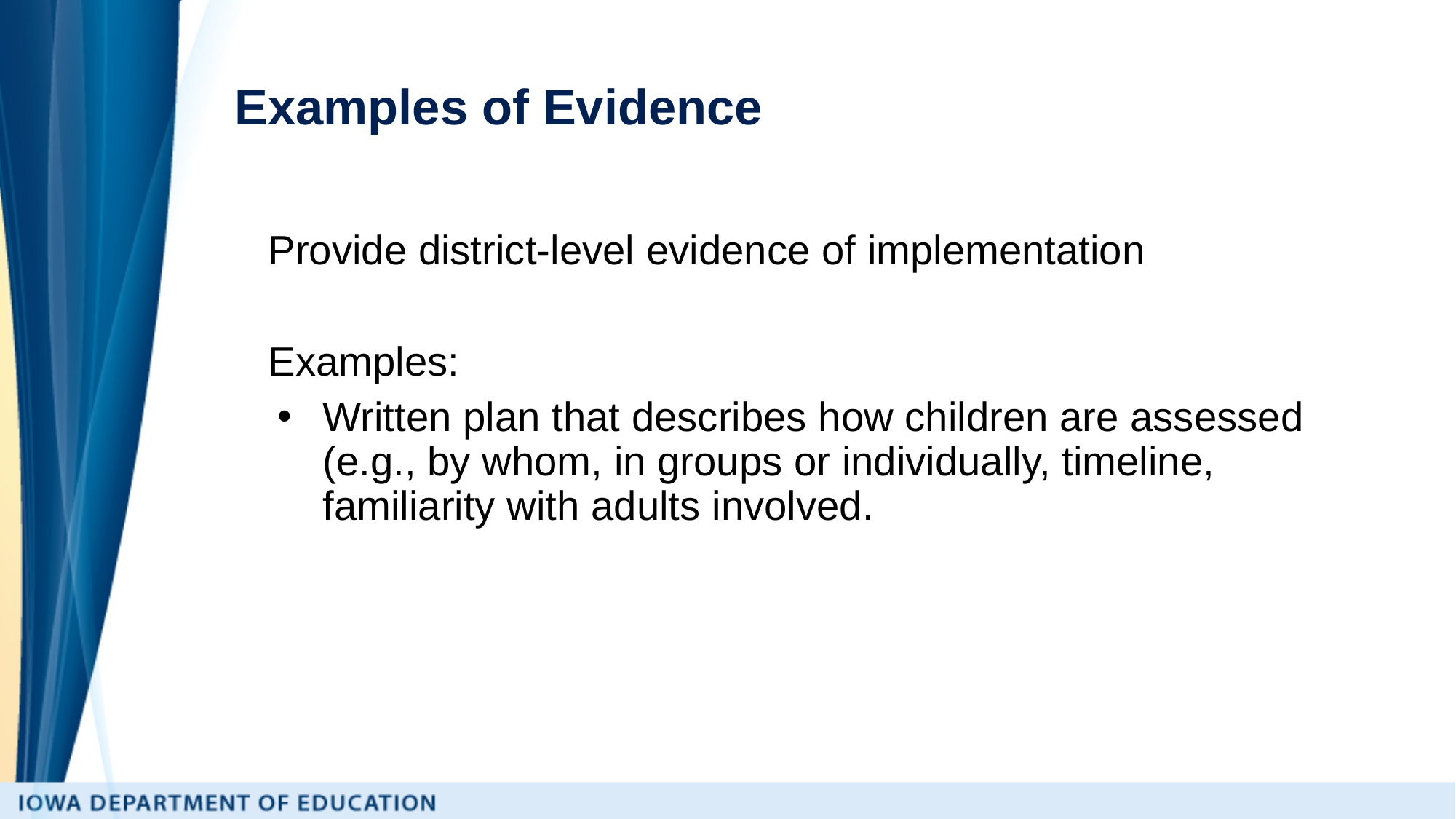

# Examples of Evidence

Provide district-level evidence of implementation

Examples:
Written plan that describes how children are assessed (e.g., by whom, in groups or individually, timeline, familiarity with adults involved.